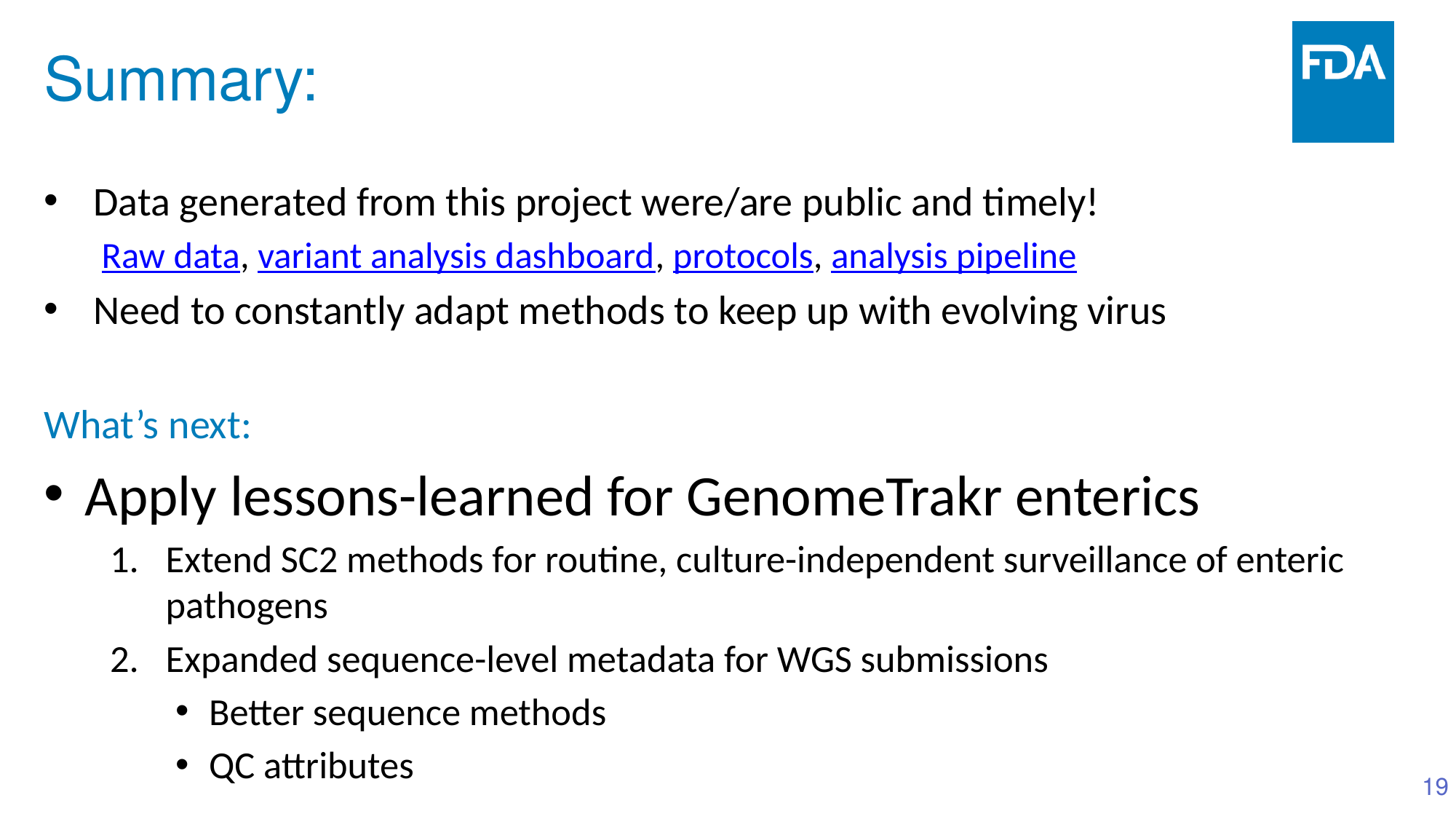

# Summary:
Data generated from this project were/are public and timely!
Raw data, variant analysis dashboard, protocols, analysis pipeline
Need to constantly adapt methods to keep up with evolving virus

What’s next:
Apply lessons-learned for GenomeTrakr enterics
Extend SC2 methods for routine, culture-independent surveillance of enteric pathogens
Expanded sequence-level metadata for WGS submissions
Better sequence methods
QC attributes